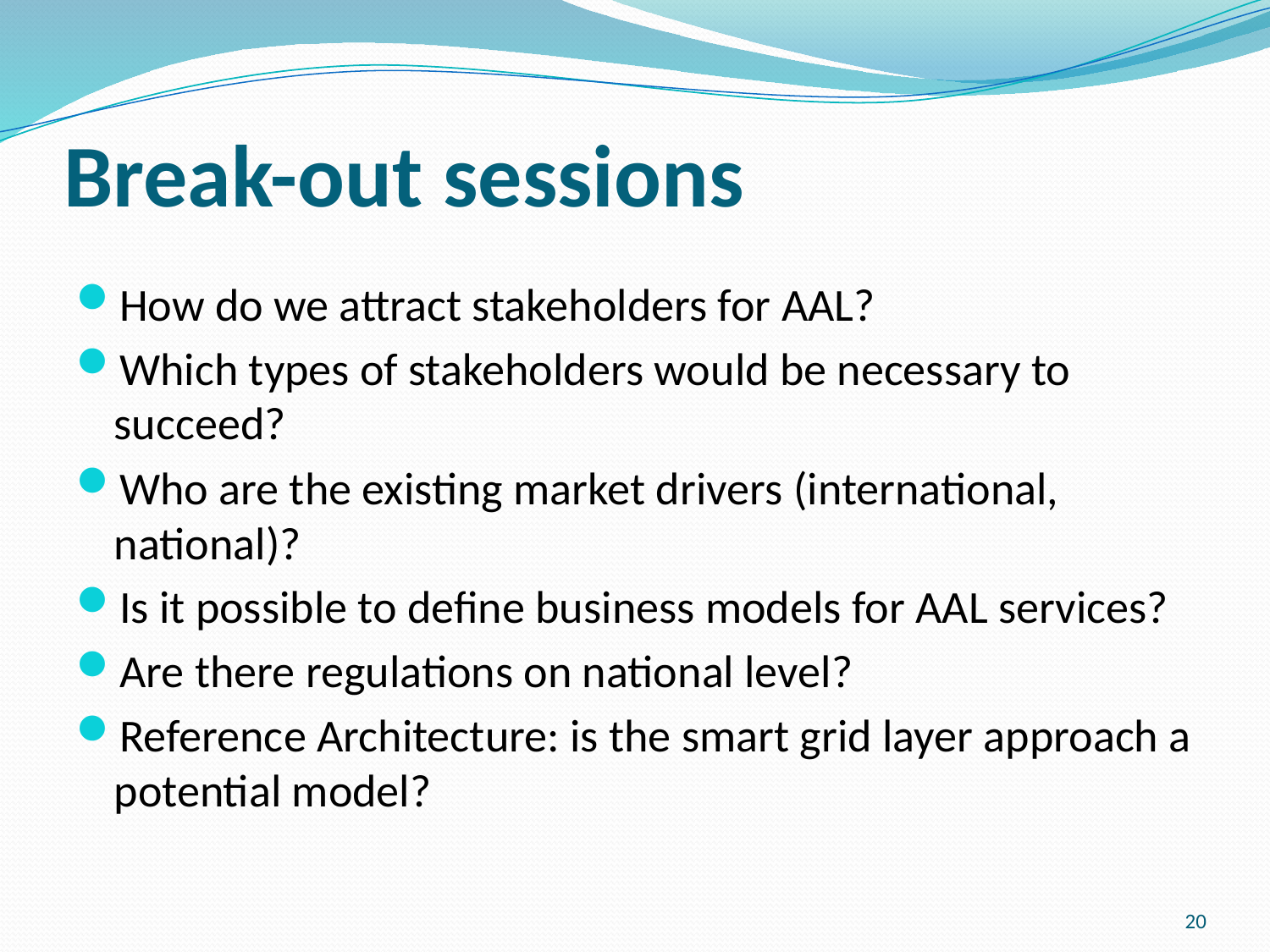

# Break-out sessions
How do we attract stakeholders for AAL?
Which types of stakeholders would be necessary to succeed?
Who are the existing market drivers (international, national)?
Is it possible to define business models for AAL services?
Are there regulations on national level?
Reference Architecture: is the smart grid layer approach a potential model?

20